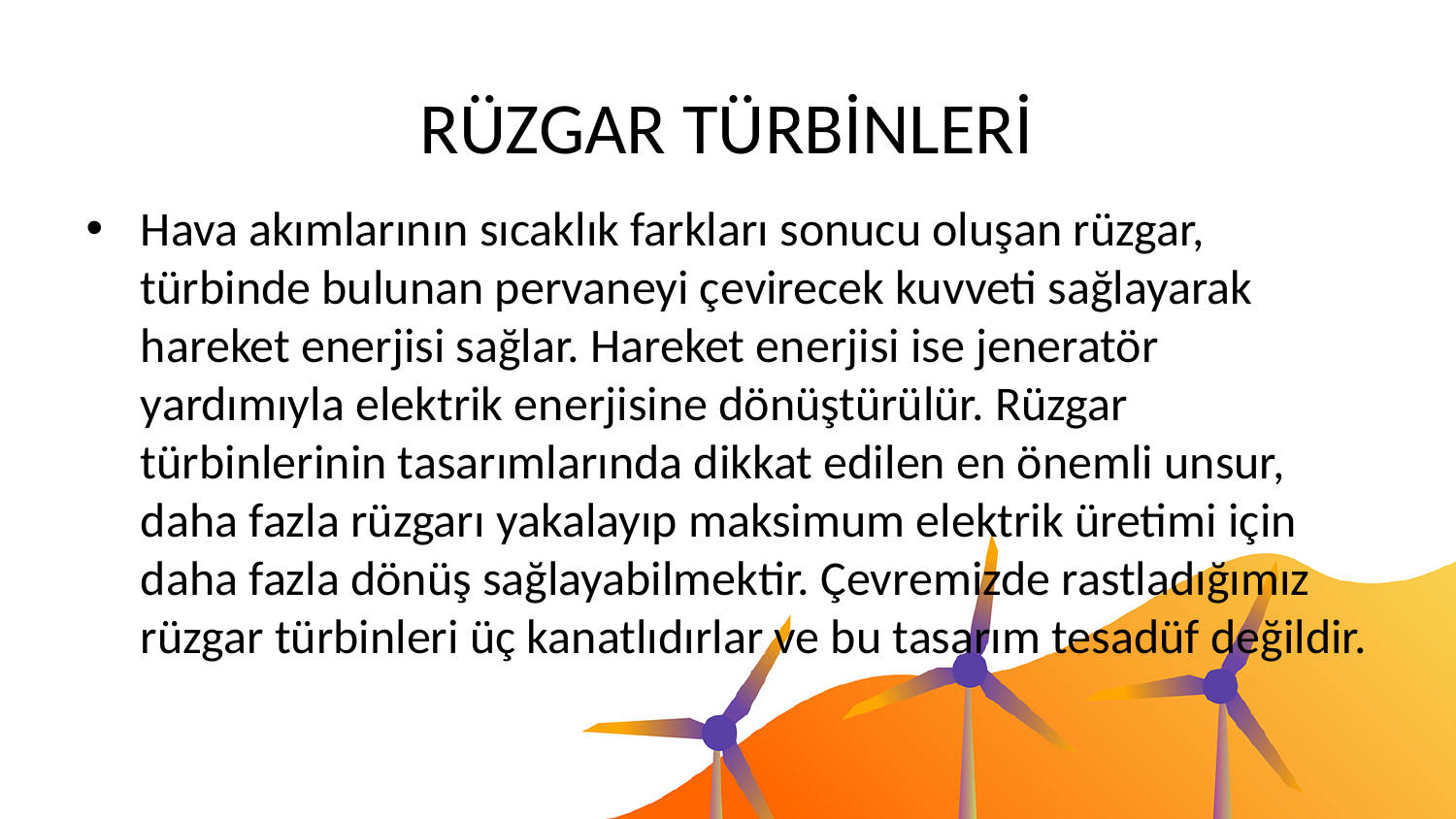

# RÜZGAR TÜRBİNLERİ
Hava akımlarının sıcaklık farkları sonucu oluşan rüzgar, türbinde bulunan pervaneyi çevirecek kuvveti sağlayarak hareket enerjisi sağlar. Hareket enerjisi ise jeneratör yardımıyla elektrik enerjisine dönüştürülür. Rüzgar türbinlerinin tasarımlarında dikkat edilen en önemli unsur, daha fazla rüzgarı yakalayıp maksimum elektrik üretimi için daha fazla dönüş sağlayabilmektir. Çevremizde rastladığımız rüzgar türbinleri üç kanatlıdırlar ve bu tasarım tesadüf değildir.